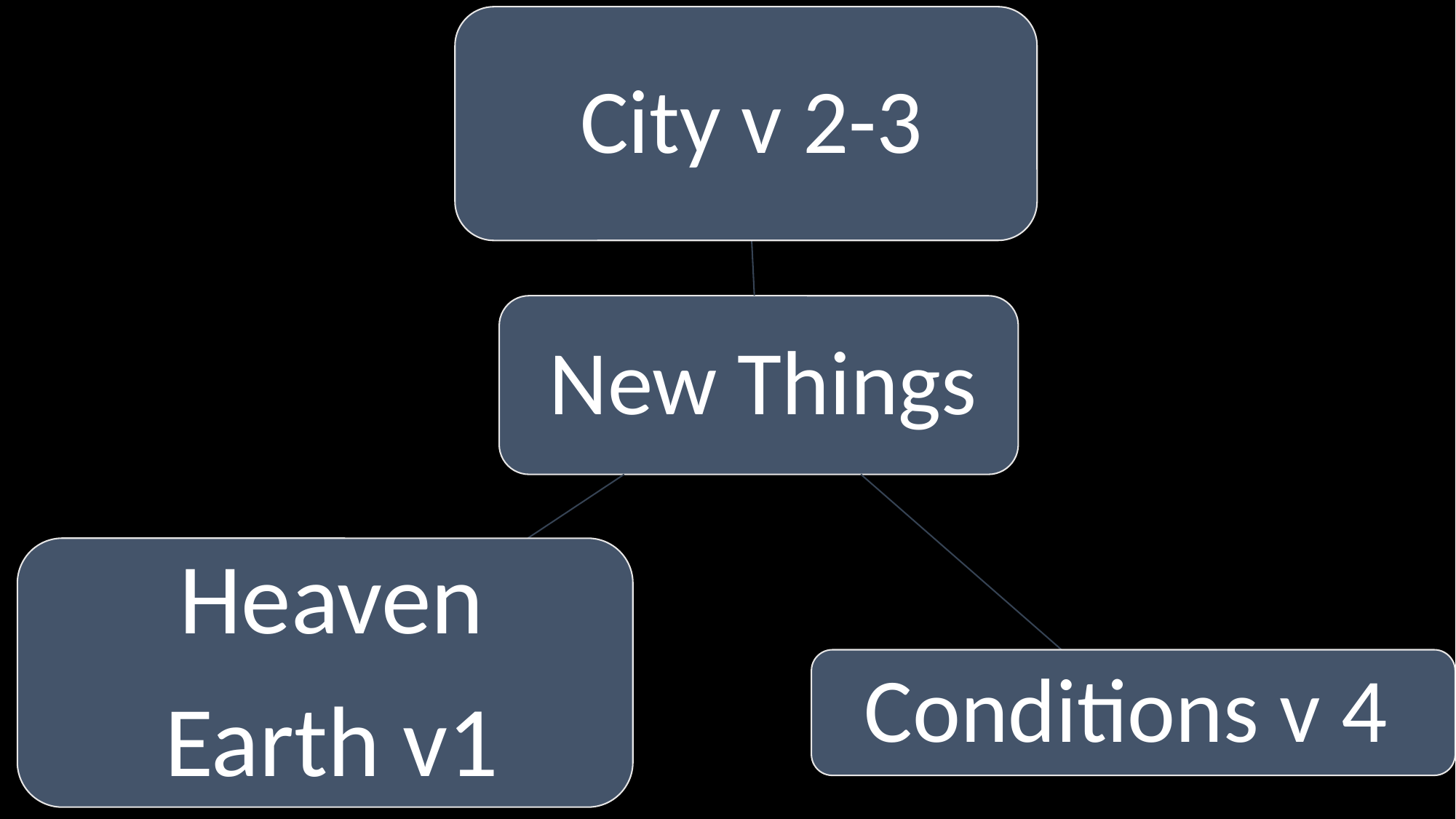

New Things
City v 2-3
Conditions v 4
Heaven
Earth v1
#